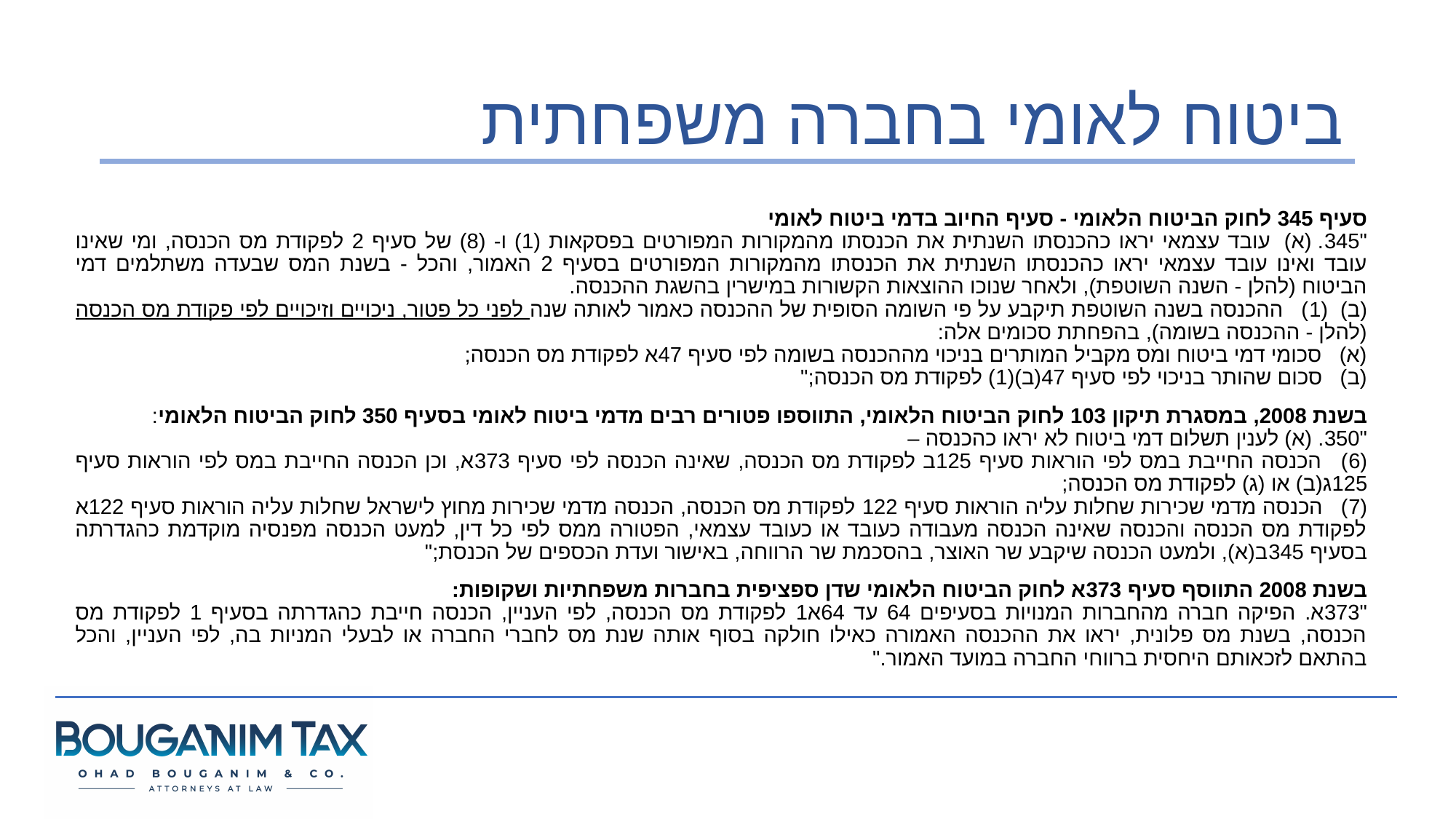

# ביטוח לאומי בחברה משפחתית
סעיף 345 לחוק הביטוח הלאומי - סעיף החיוב בדמי ביטוח לאומי
"345. (א)  עובד עצמאי יראו כהכנסתו השנתית את הכנסתו מהמקורות המפורטים בפסקאות (1) ו- (8) של סעיף 2 לפקודת מס הכנסה, ומי שאינו עובד ואינו עובד עצמאי יראו כהכנסתו השנתית את הכנסתו מהמקורות המפורטים בסעיף 2 האמור, והכל - בשנת המס שבעדה משתלמים דמי הביטוח (להלן - השנה השוטפת), ולאחר שנוכו ההוצאות הקשורות במישרין בהשגת ההכנסה.
(ב)  (1)   ההכנסה בשנה השוטפת תיקבע על פי השומה הסופית של ההכנסה כאמור לאותה שנה לפני כל פטור, ניכויים וזיכויים לפי פקודת מס הכנסה (להלן - ההכנסה בשומה), בהפחתת סכומים אלה:
(א)   סכומי דמי ביטוח ומס מקביל המותרים בניכוי מההכנסה בשומה לפי סעיף 47א לפקודת מס הכנסה;
(ב)   סכום שהותר בניכוי לפי סעיף 47(ב)(1) לפקודת מס הכנסה;"
בשנת 2008, במסגרת תיקון 103 לחוק הביטוח הלאומי, התווספו פטורים רבים מדמי ביטוח לאומי בסעיף 350 לחוק הביטוח הלאומי:
"350. (א) לענין תשלום דמי ביטוח לא יראו כהכנסה –
(6)   הכנסה החייבת במס לפי הוראות סעיף 125ב לפקודת מס הכנסה, שאינה הכנסה לפי סעיף 373א, וכן הכנסה החייבת במס לפי הוראות סעיף 125ג(ב) או (ג) לפקודת מס הכנסה;
(7)   הכנסה מדמי שכירות שחלות עליה הוראות סעיף 122 לפקודת מס הכנסה, הכנסה מדמי שכירות מחוץ לישראל שחלות עליה הוראות סעיף 122א לפקודת מס הכנסה והכנסה שאינה הכנסה מעבודה כעובד או כעובד עצמאי, הפטורה ממס לפי כל דין, למעט הכנסה מפנסיה מוקדמת כהגדרתה בסעיף 345ב(א), ולמעט הכנסה שיקבע שר האוצר, בהסכמת שר הרווחה, באישור ועדת הכספים של הכנסת;"
בשנת 2008 התווסף סעיף 373א לחוק הביטוח הלאומי שדן ספציפית בחברות משפחתיות ושקופות:
"373א. הפיקה חברה מהחברות המנויות בסעיפים 64 עד 64א1 לפקודת מס הכנסה, לפי העניין, הכנסה חייבת כהגדרתה בסעיף 1 לפקודת מס הכנסה, בשנת מס פלונית, יראו את ההכנסה האמורה כאילו חולקה בסוף אותה שנת מס לחברי החברה או לבעלי המניות בה, לפי העניין, והכל בהתאם לזכאותם היחסית ברווחי החברה במועד האמור."